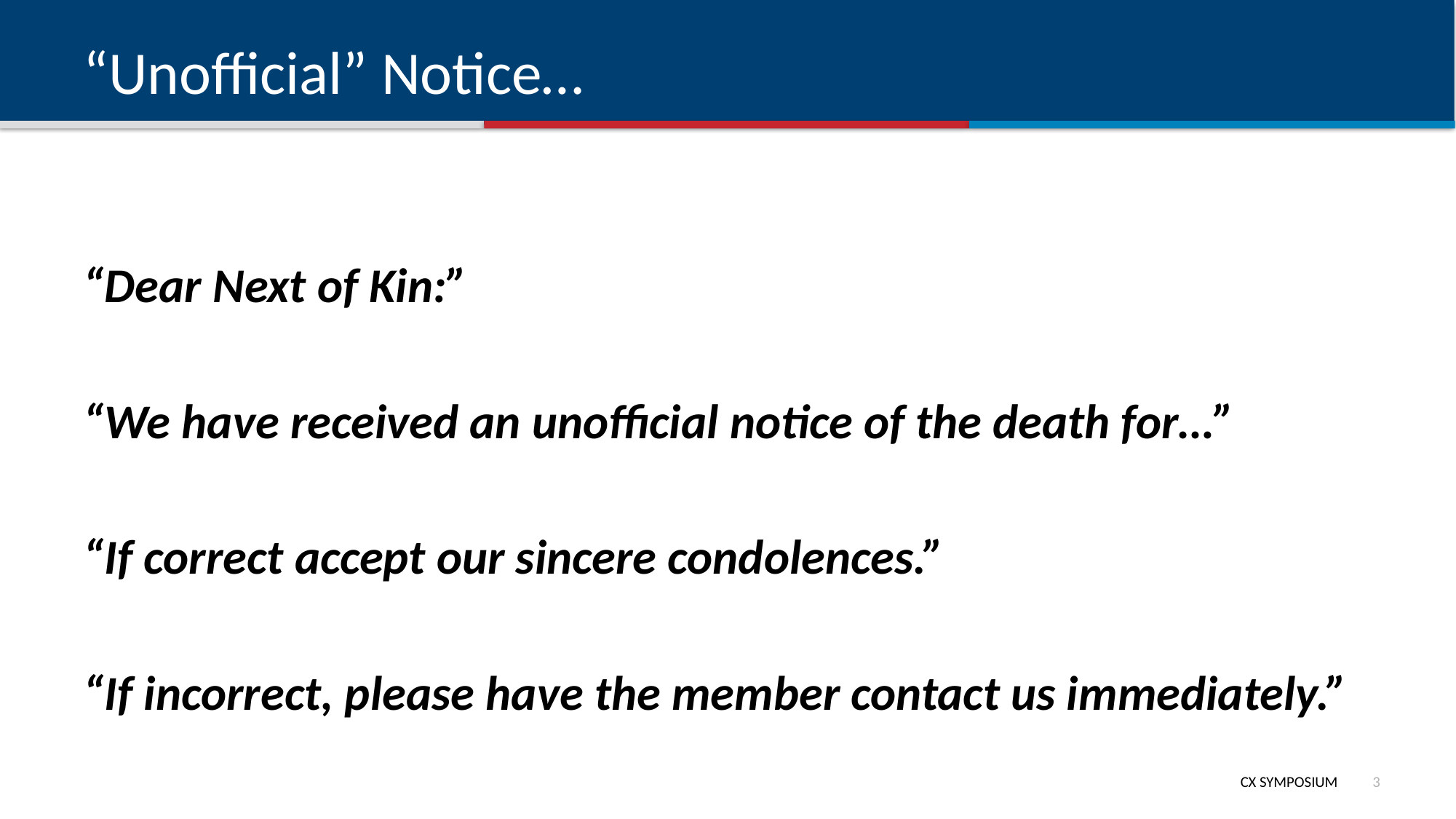

# “Unofficial” Notice…

“Dear Next of Kin:”

“We have received an unofficial notice of the death for…”

“If correct accept our sincere condolences.”

“If incorrect, please have the member contact us immediately.”
3